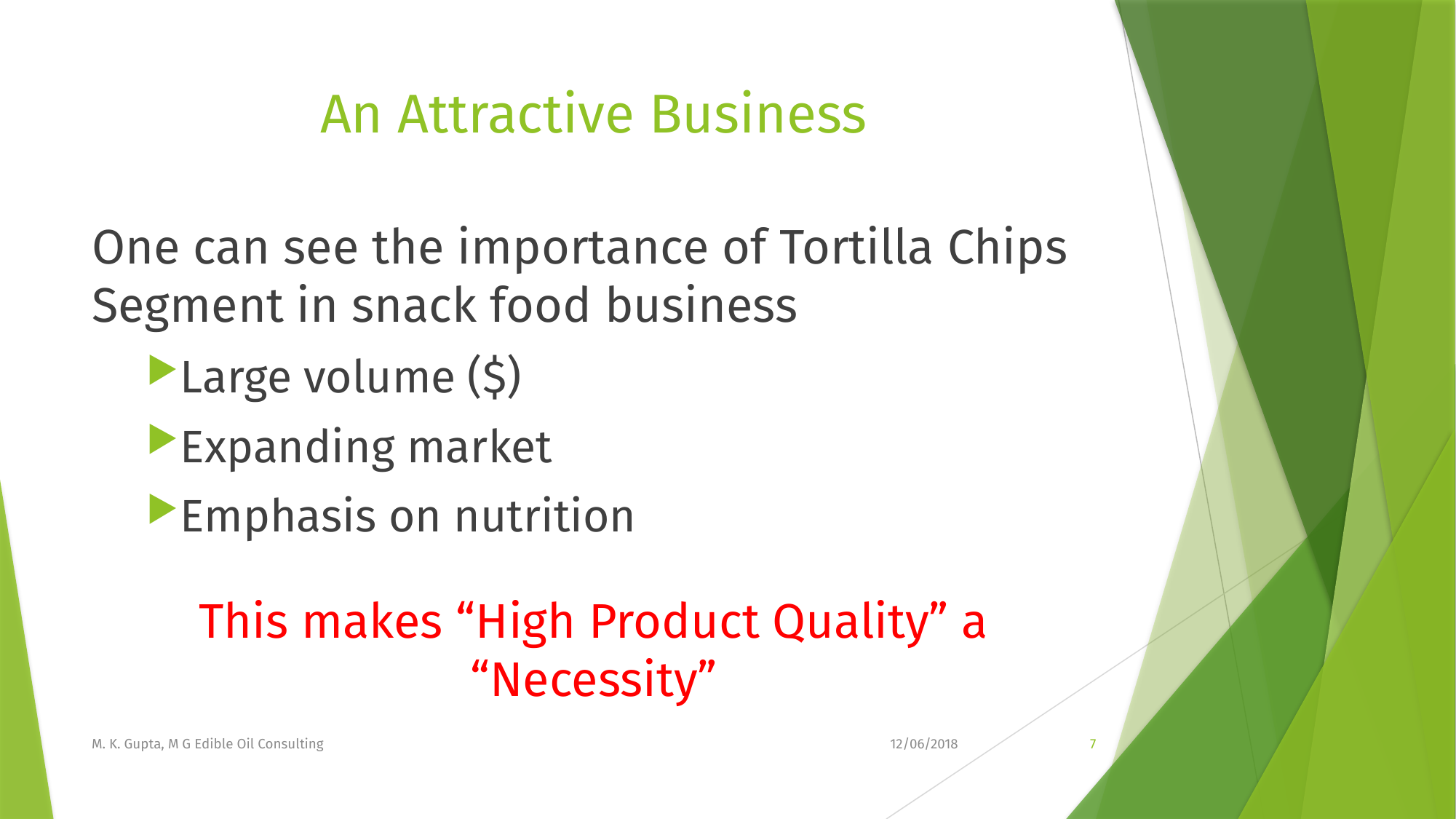

# An Attractive Business

One can see the importance of Tortilla Chips Segment in snack food business
Large volume ($)
Expanding market
Emphasis on nutrition

This makes “High Product Quality” a “Necessity”

M. K. Gupta, M G Edible Oil Consulting
12/06/2018
7